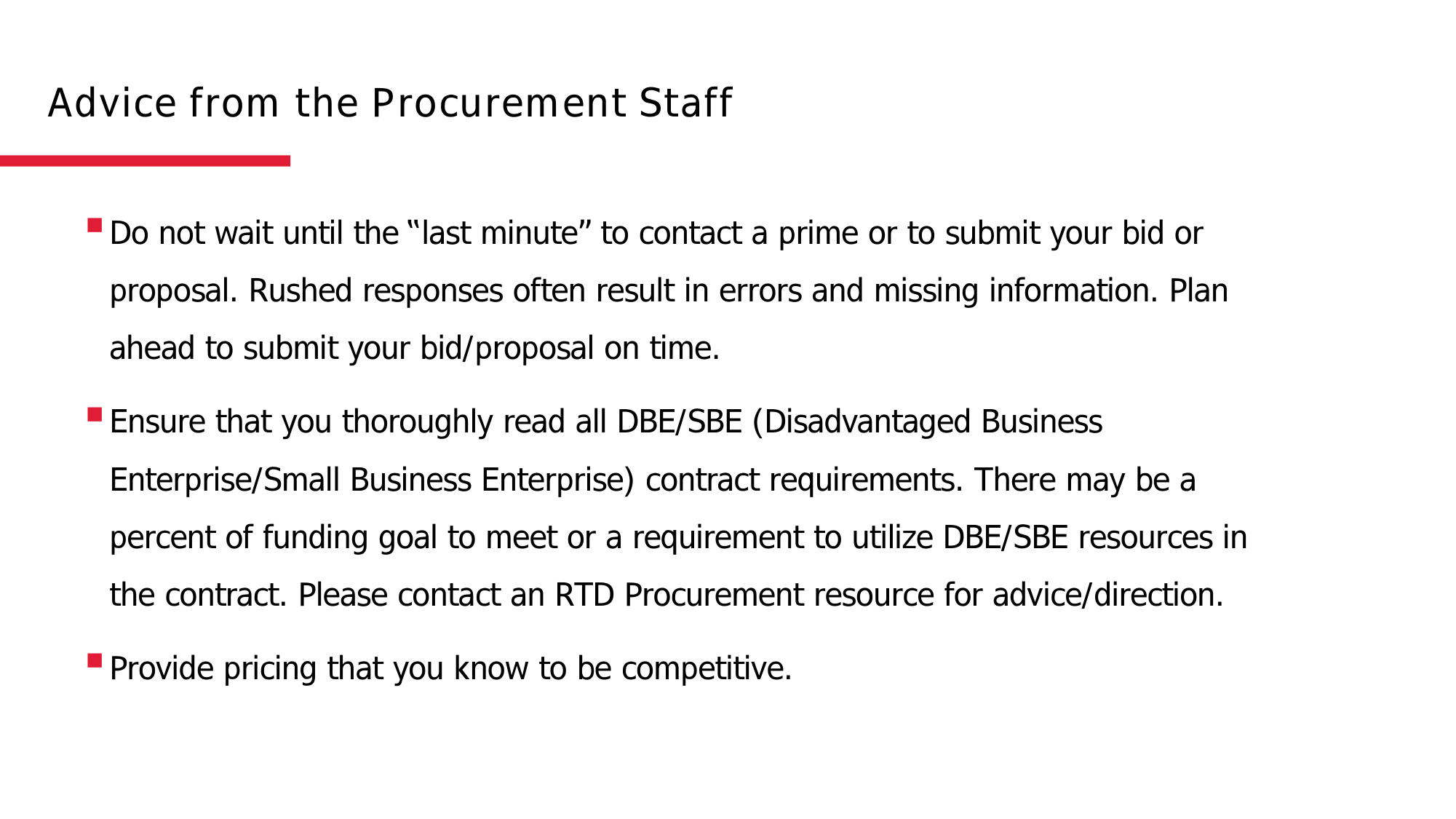

# Advice from the Procurement Staff
Do not wait until the “last minute” to contact a prime or to submit your bid or proposal. Rushed responses often result in errors and missing information. Plan ahead to submit your bid/proposal on time.
Ensure that you thoroughly read all DBE/SBE (Disadvantaged Business Enterprise/Small Business Enterprise) contract requirements. There may be a percent of funding goal to meet or a requirement to utilize DBE/SBE resources in the contract. Please contact an RTD Procurement resource for advice/direction.
Provide pricing that you know to be competitive.